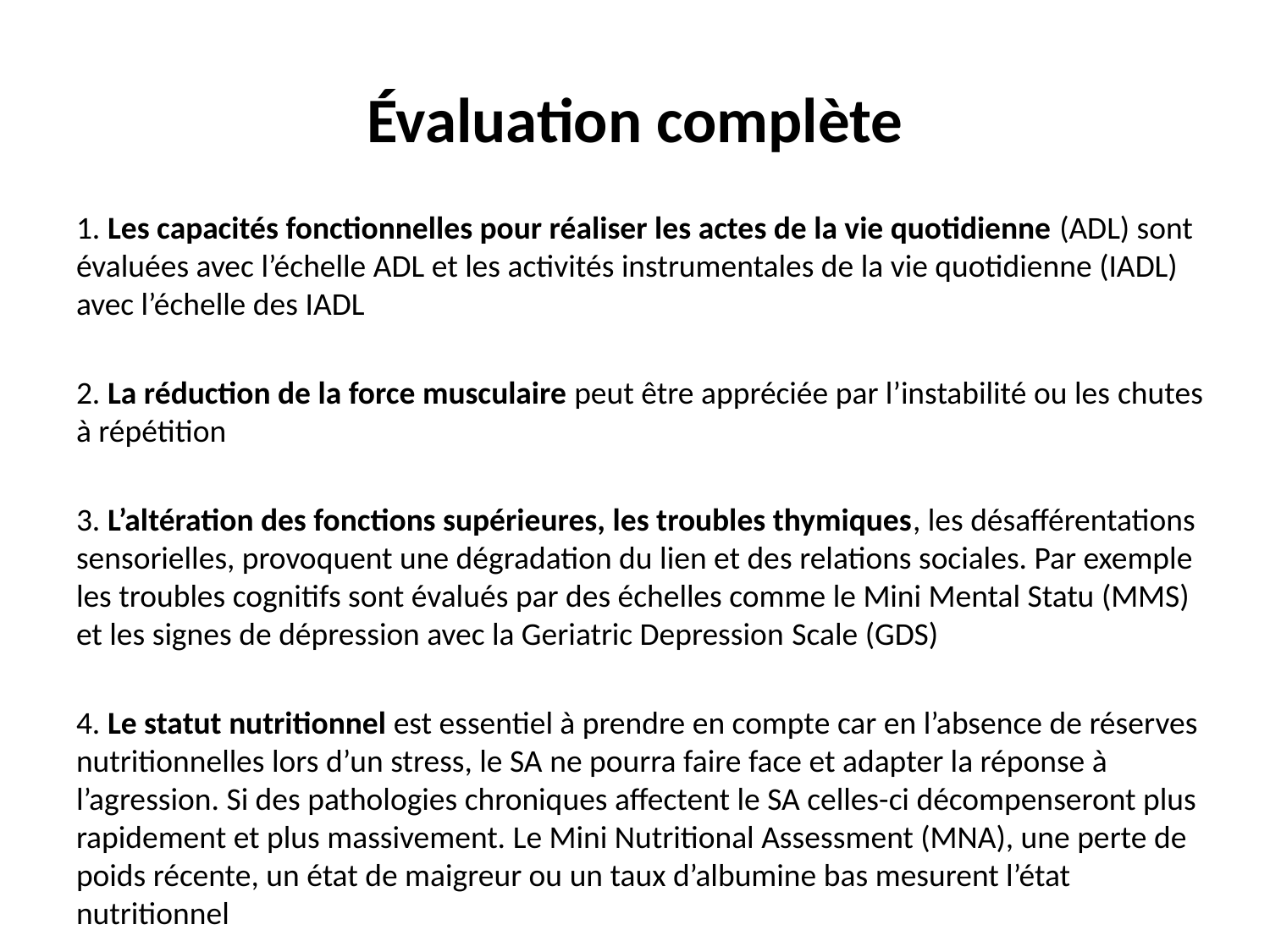

# Évaluation complète

1. Les capacités fonctionnelles pour réaliser les actes de la vie quotidienne (ADL) sont évaluées avec l’échelle ADL et les activités instrumentales de la vie quotidienne (IADL) avec l’échelle des IADL

2. La réduction de la force musculaire peut être appréciée par l’instabilité ou les chutes à répétition

3. L’altération des fonctions supérieures, les troubles thymiques, les désafférentations sensorielles, provoquent une dégradation du lien et des relations sociales. Par exemple les troubles cognitifs sont évalués par des échelles comme le Mini Mental Statu (MMS) et les signes de dépression avec la Geriatric Depression Scale (GDS)

4. Le statut nutritionnel est essentiel à prendre en compte car en l’absence de réserves nutritionnelles lors d’un stress, le SA ne pourra faire face et adapter la réponse à l’agression. Si des pathologies chroniques affectent le SA celles-ci décompenseront plus rapidement et plus massivement. Le Mini Nutritional Assessment (MNA), une perte de poids récente, un état de maigreur ou un taux d’albumine bas mesurent l’état nutritionnel